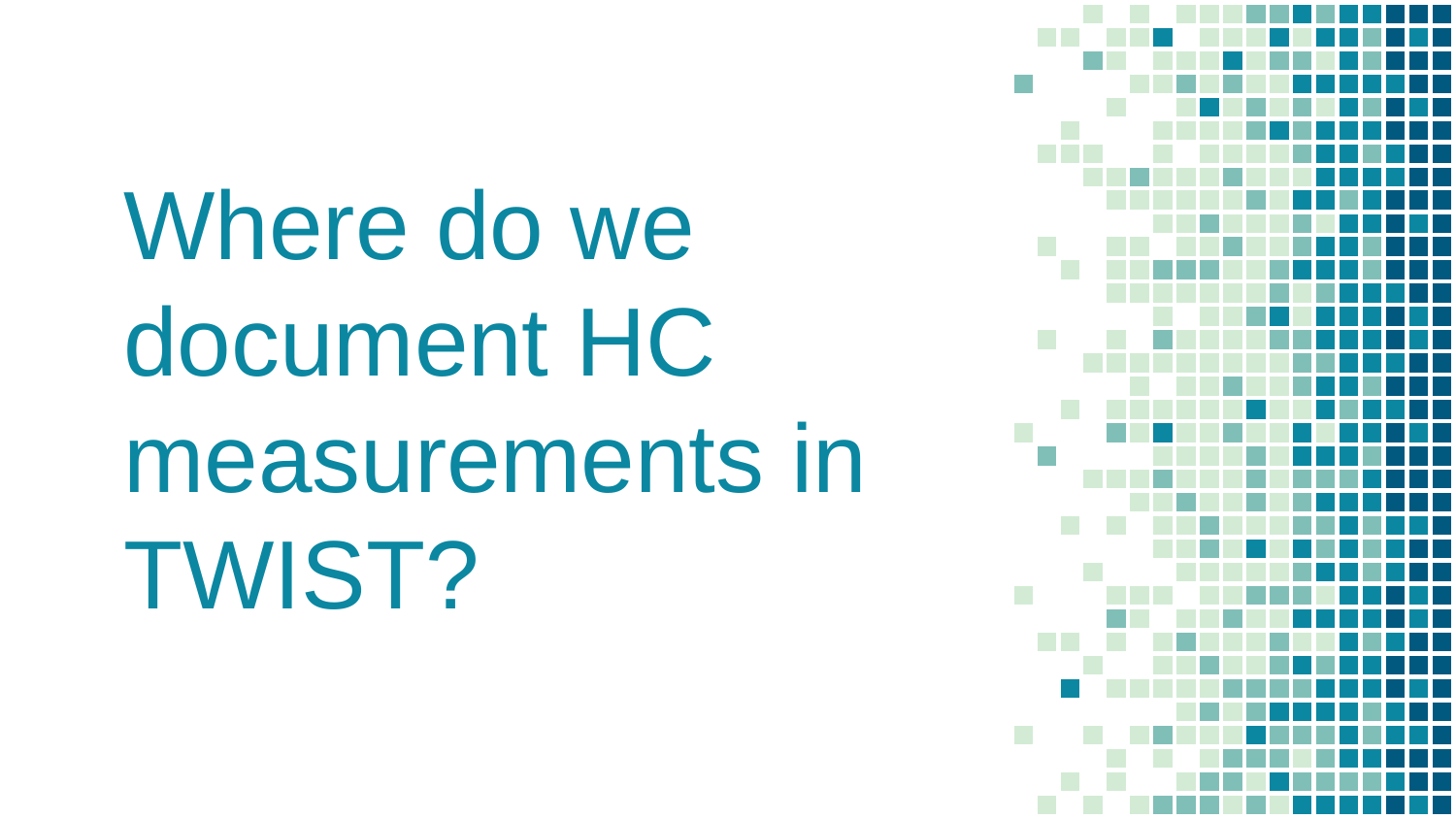

# Where do we document HC measurements in TWIST?